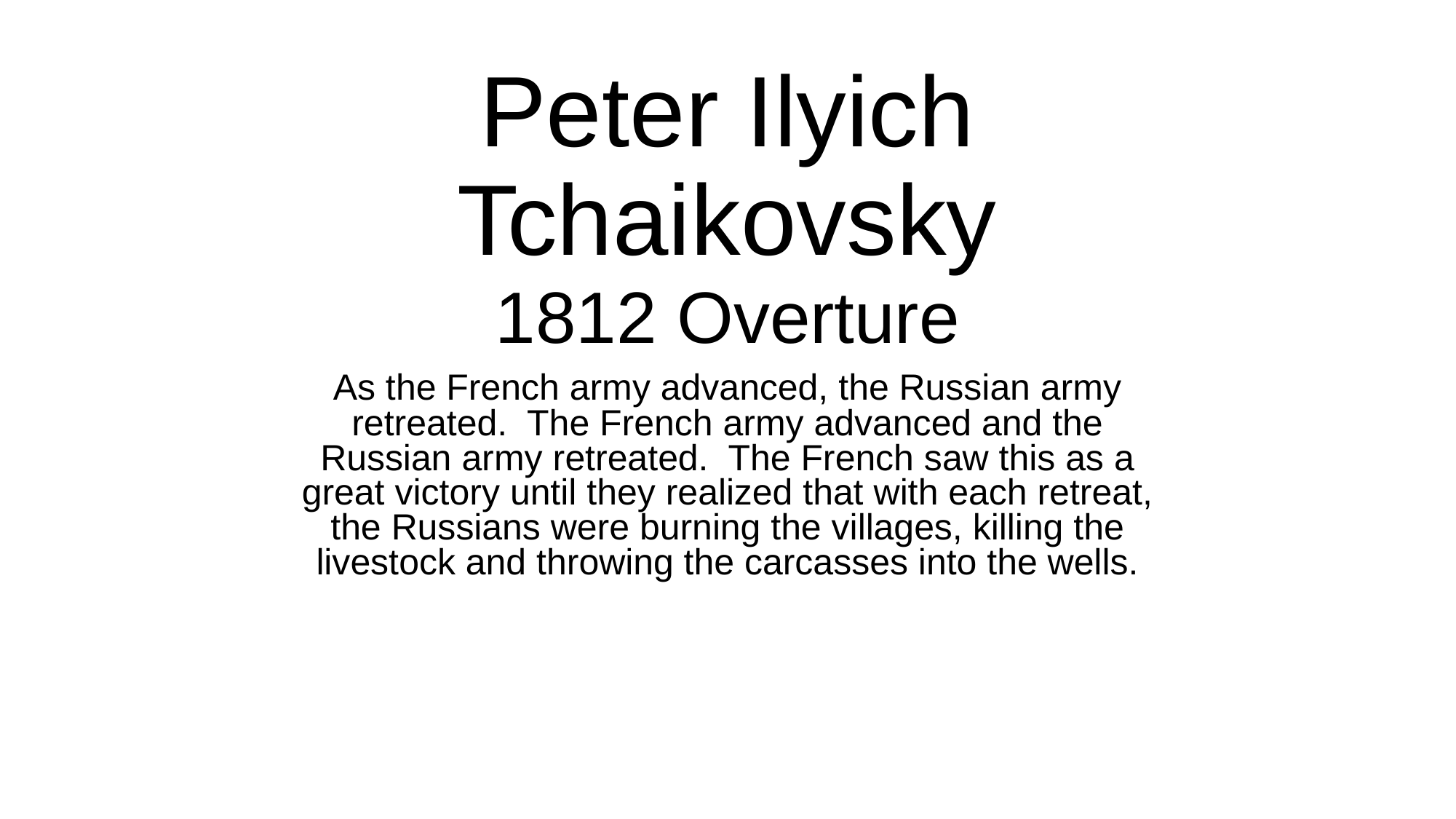

# Peter Ilyich Tchaikovsky
1812 Overture
As the French army advanced, the Russian army retreated.  The French army advanced and the Russian army retreated.  The French saw this as a great victory until they realized that with each retreat, the Russians were burning the villages, killing the livestock and throwing the carcasses into the wells.